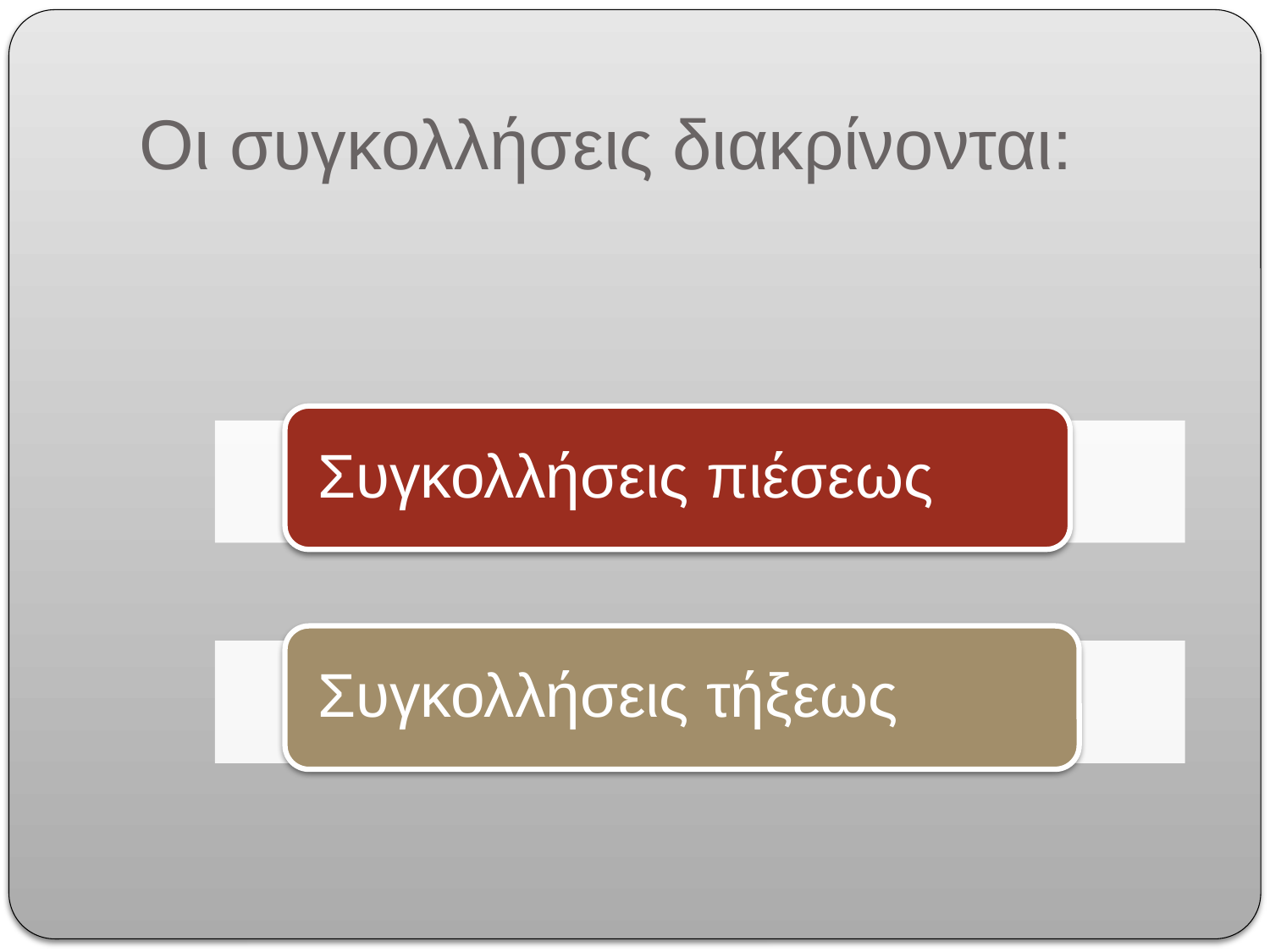

# Οι συγκολλήσεις διακρίνονται:
Συγκολλήσεις πιέσεως
Συγκολλήσεις τήξεως